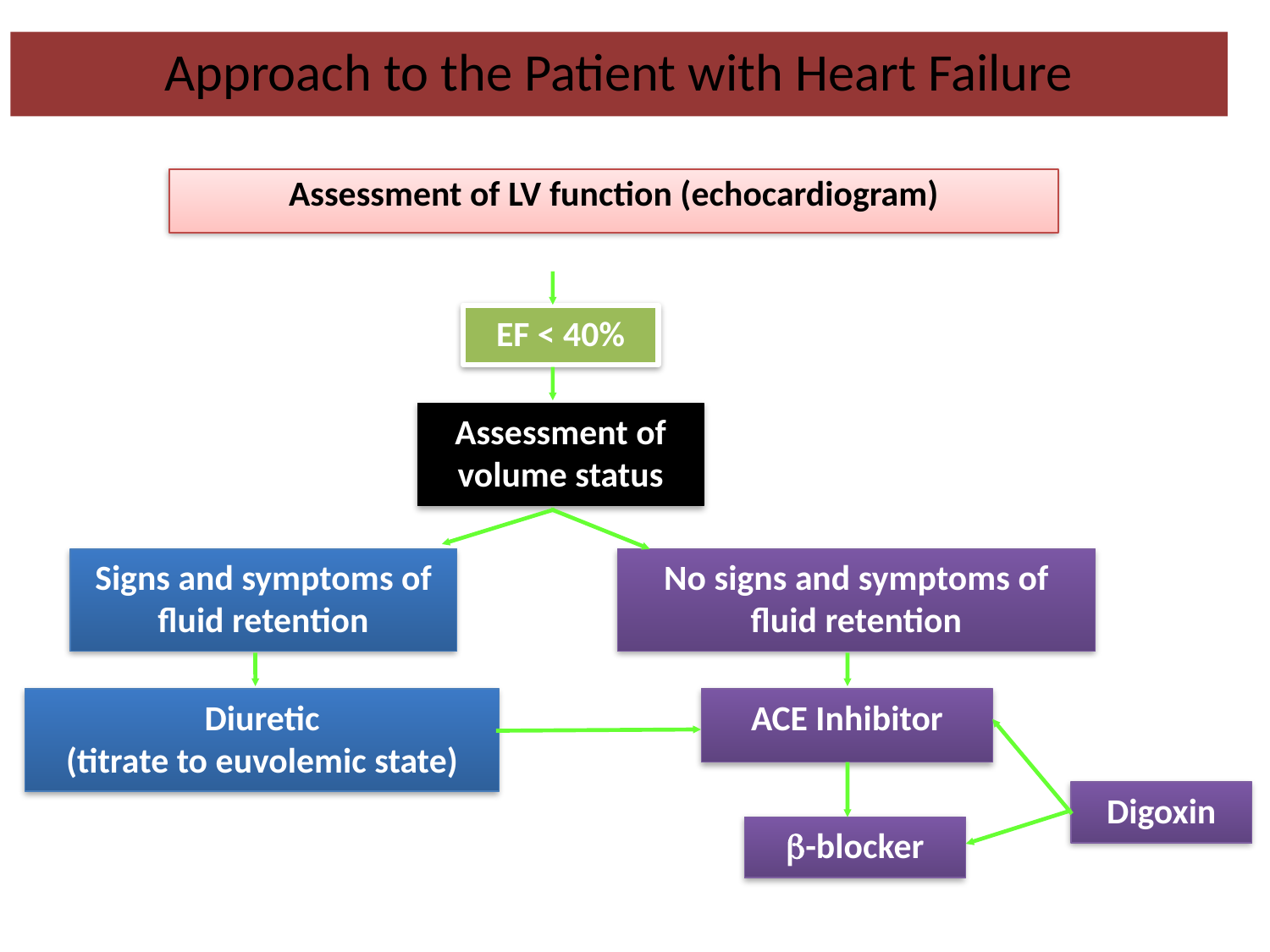

Approach to the Patient with Heart Failure
Assessment of LV function (echocardiogram)

EF < 40%

Assessment of
volume status

Signs and symptoms of fluid retention
No signs and symptoms of
fluid retention

Diuretic
(titrate to euvolemic state)
ACE Inhibitor

Digoxin

β-blocker